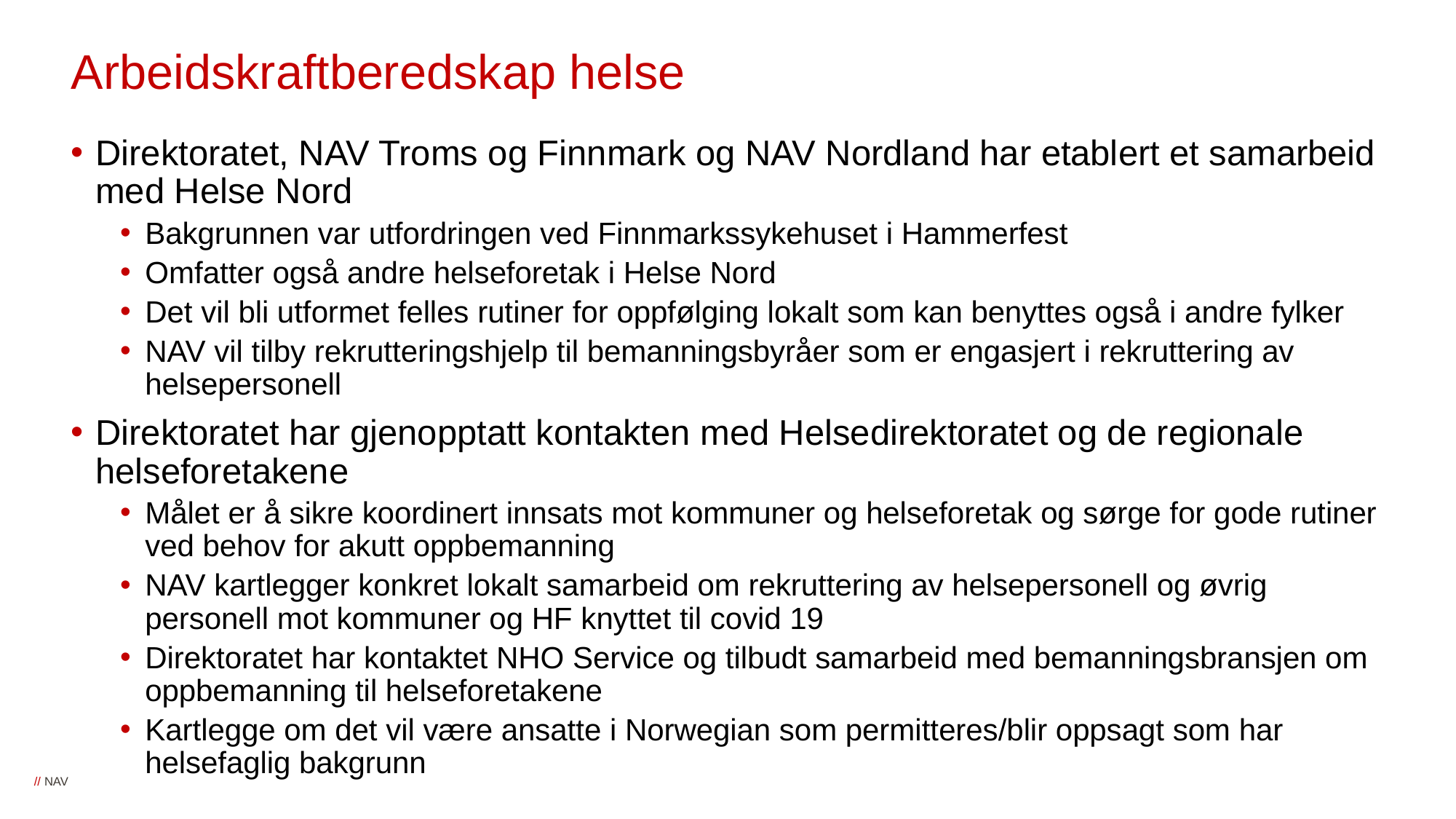

# Arbeidskraftberedskap helse
Direktoratet, NAV Troms og Finnmark og NAV Nordland har etablert et samarbeid med Helse Nord
Bakgrunnen var utfordringen ved Finnmarkssykehuset i Hammerfest
Omfatter også andre helseforetak i Helse Nord
Det vil bli utformet felles rutiner for oppfølging lokalt som kan benyttes også i andre fylker
NAV vil tilby rekrutteringshjelp til bemanningsbyråer som er engasjert i rekruttering av helsepersonell
Direktoratet har gjenopptatt kontakten med Helsedirektoratet og de regionale helseforetakene
Målet er å sikre koordinert innsats mot kommuner og helseforetak og sørge for gode rutiner ved behov for akutt oppbemanning
NAV kartlegger konkret lokalt samarbeid om rekruttering av helsepersonell og øvrig personell mot kommuner og HF knyttet til covid 19
Direktoratet har kontaktet NHO Service og tilbudt samarbeid med bemanningsbransjen om oppbemanning til helseforetakene
Kartlegge om det vil være ansatte i Norwegian som permitteres/blir oppsagt som har helsefaglig bakgrunn